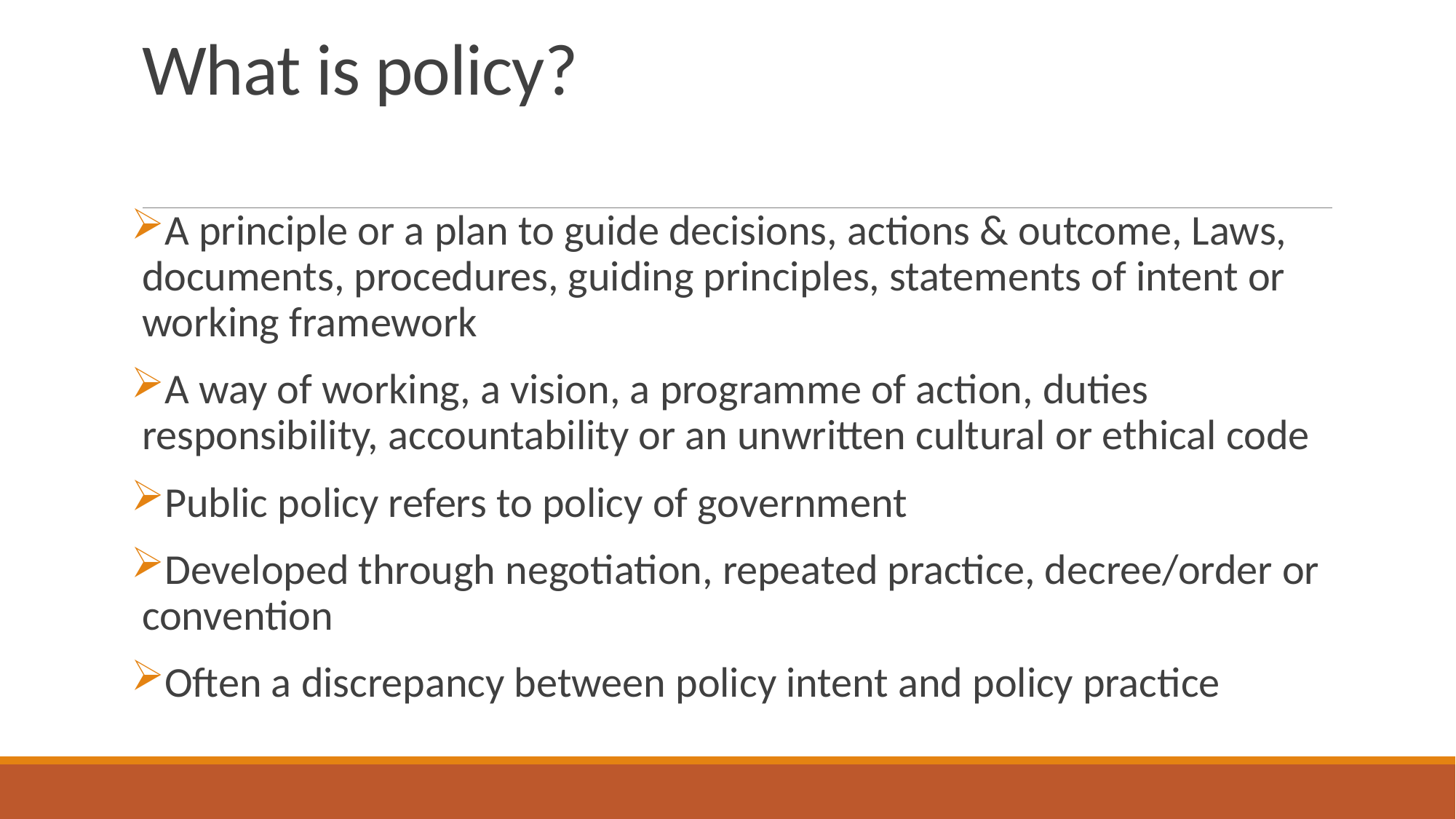

# What is policy?
A principle or a plan to guide decisions, actions & outcome, Laws, documents, procedures, guiding principles, statements of intent or working framework
A way of working, a vision, a programme of action, duties responsibility, accountability or an unwritten cultural or ethical code
Public policy refers to policy of government
Developed through negotiation, repeated practice, decree/order or convention
Often a discrepancy between policy intent and policy practice